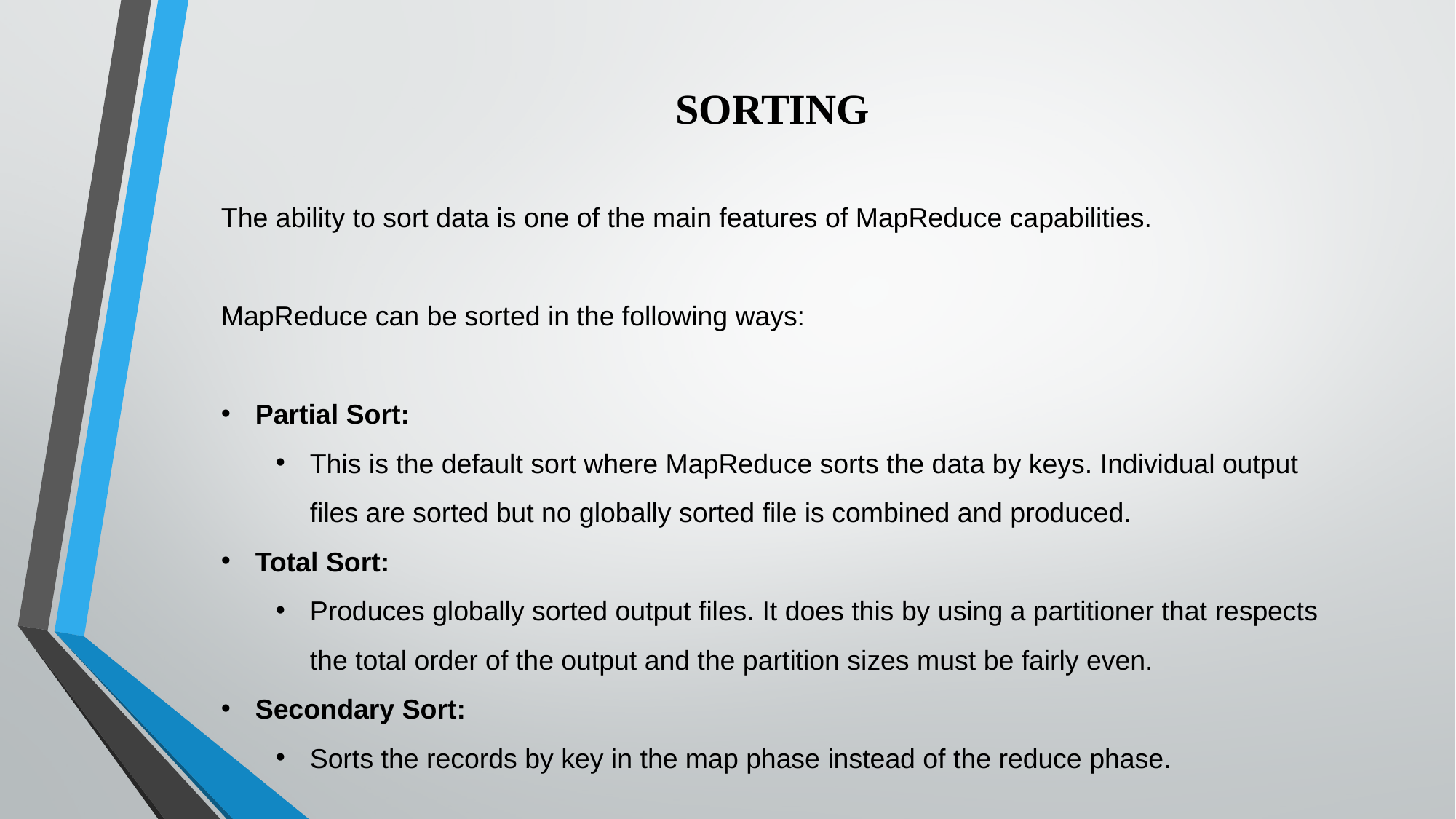

SORTING

The ability to sort data is one of the main features of MapReduce capabilities.

MapReduce can be sorted in the following ways:

Partial Sort:
This is the default sort where MapReduce sorts the data by keys. Individual output files are sorted but no globally sorted file is combined and produced.
Total Sort:
Produces globally sorted output files. It does this by using a partitioner that respects the total order of the output and the partition sizes must be fairly even.
Secondary Sort:
Sorts the records by key in the map phase instead of the reduce phase.